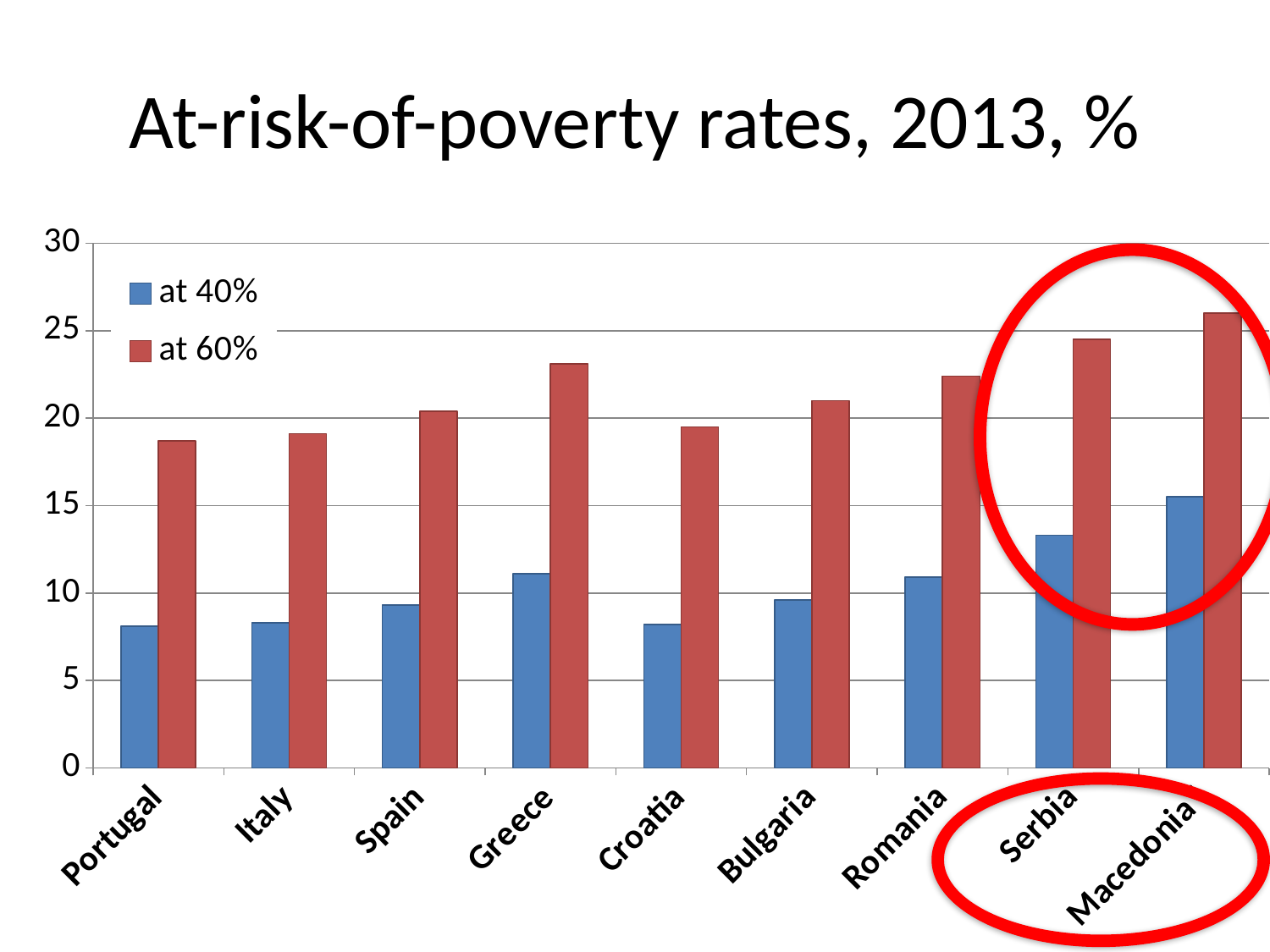

# At-risk-of-poverty rates, 2013, %

### Chart

| Category | at 40% | at 60% |
|---|---|---|
| Portugal | 8.1 | 18.7 |
| Italy | 8.3 | 19.1 |
| Spain | 9.3 | 20.4 |
| Greece | 11.1 | 23.1 |
| Croatia | 8.2 | 19.5 |
| Bulgaria | 9.6 | 21.0 |
| Romania | 10.9 | 22.4 |
| Serbia | 13.3 | 24.5 |
| Macedonia* | 15.5 | 26.0 |